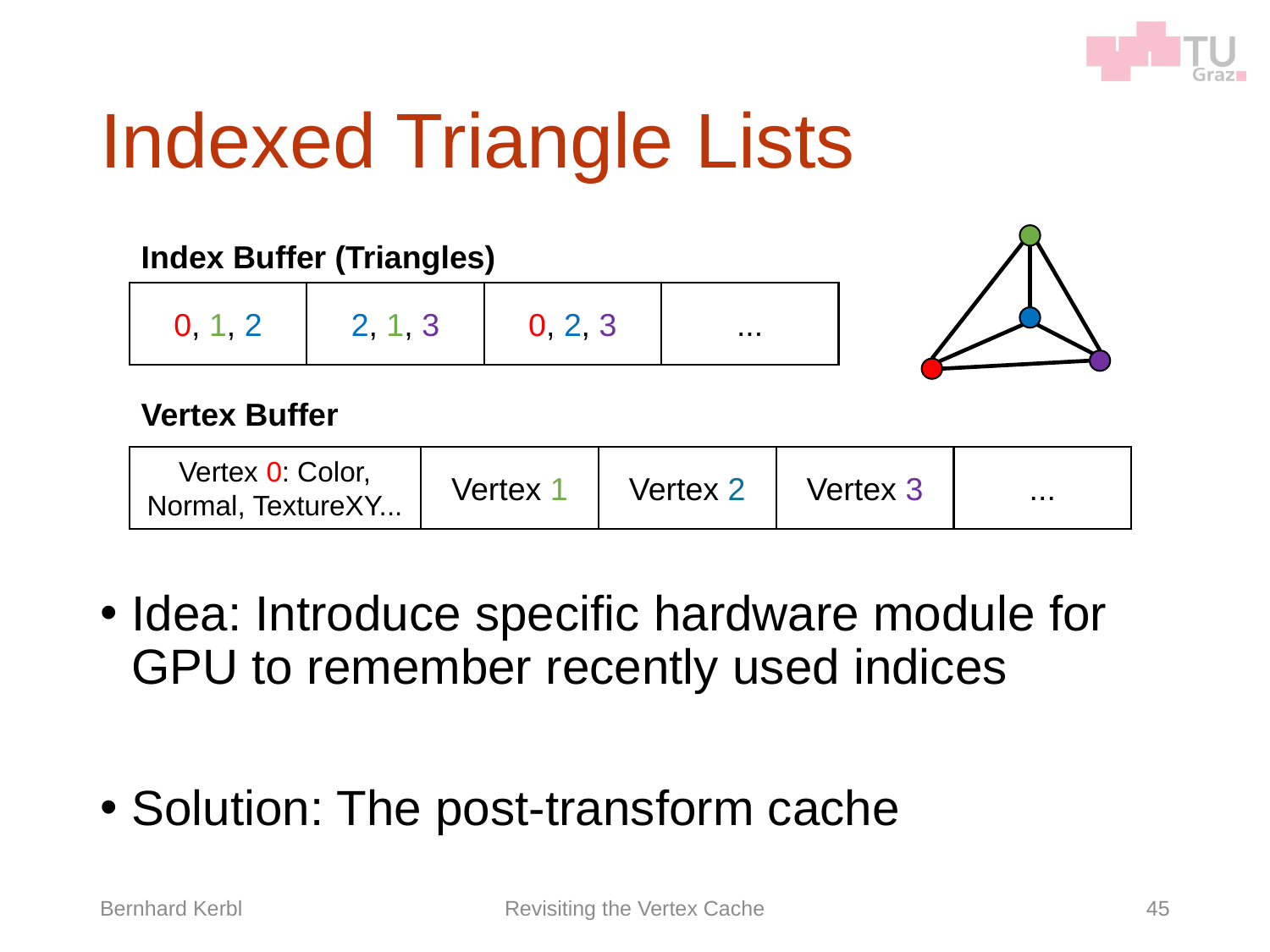

# Indexed Triangle Lists

Index Buffer (Triangles)
0, 1, 2
2, 1, 3
0, 2, 3
...

Vertex Buffer
Vertex 0: Color, Normal, TextureXY...
Vertex 1
Vertex 2
Vertex 3
...
Idea: Introduce specific hardware module for GPU to remember recently used indices

Solution: The post-transform cache
Bernhard Kerbl
Revisiting the Vertex Cache
45